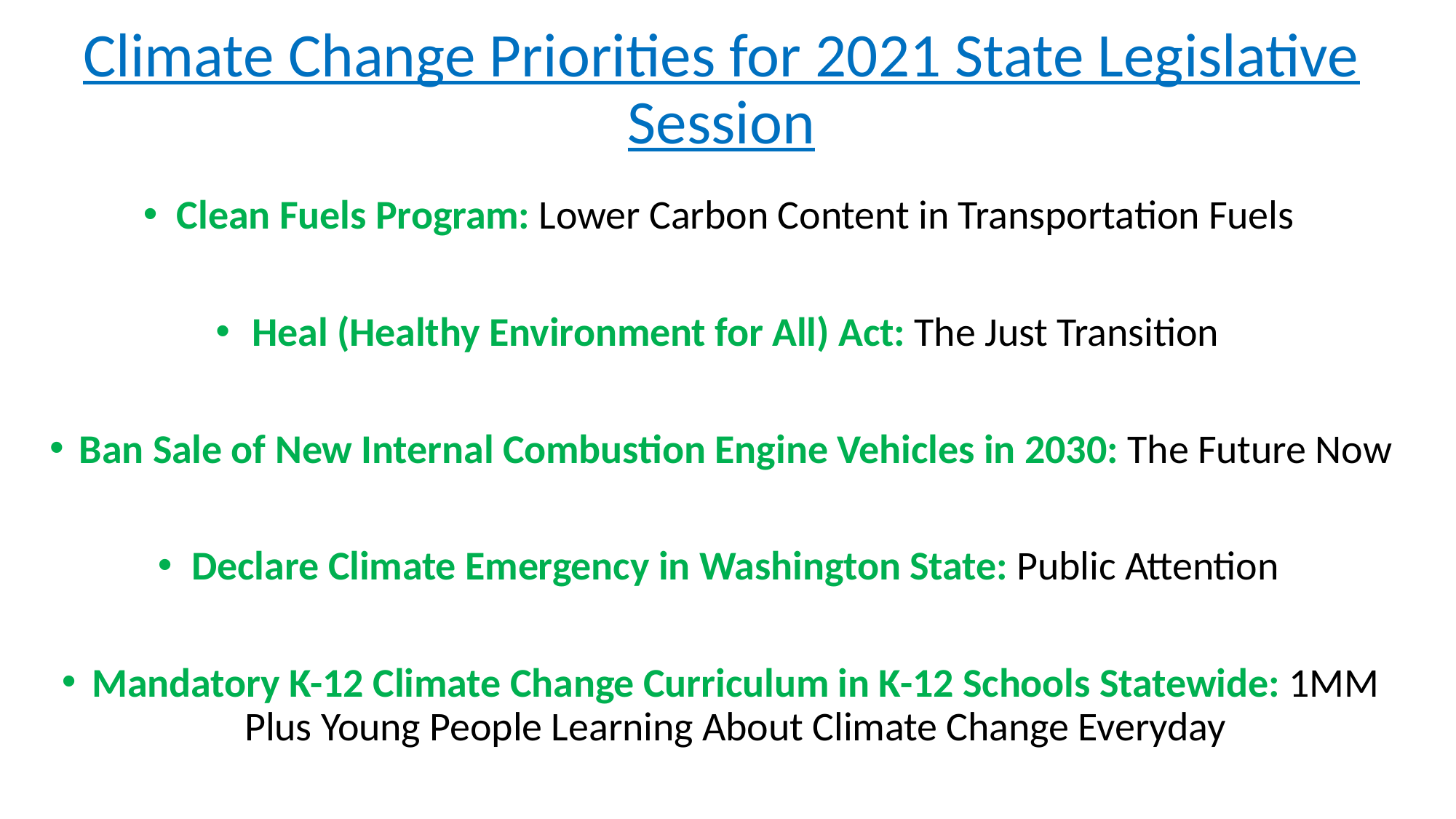

# Climate Change Priorities for 2021 State Legislative Session
Clean Fuels Program: Lower Carbon Content in Transportation Fuels

Heal (Healthy Environment for All) Act: The Just Transition

Ban Sale of New Internal Combustion Engine Vehicles in 2030: The Future Now

Declare Climate Emergency in Washington State: Public Attention

Mandatory K-12 Climate Change Curriculum in K-12 Schools Statewide: 1MM Plus Young People Learning About Climate Change Everyday